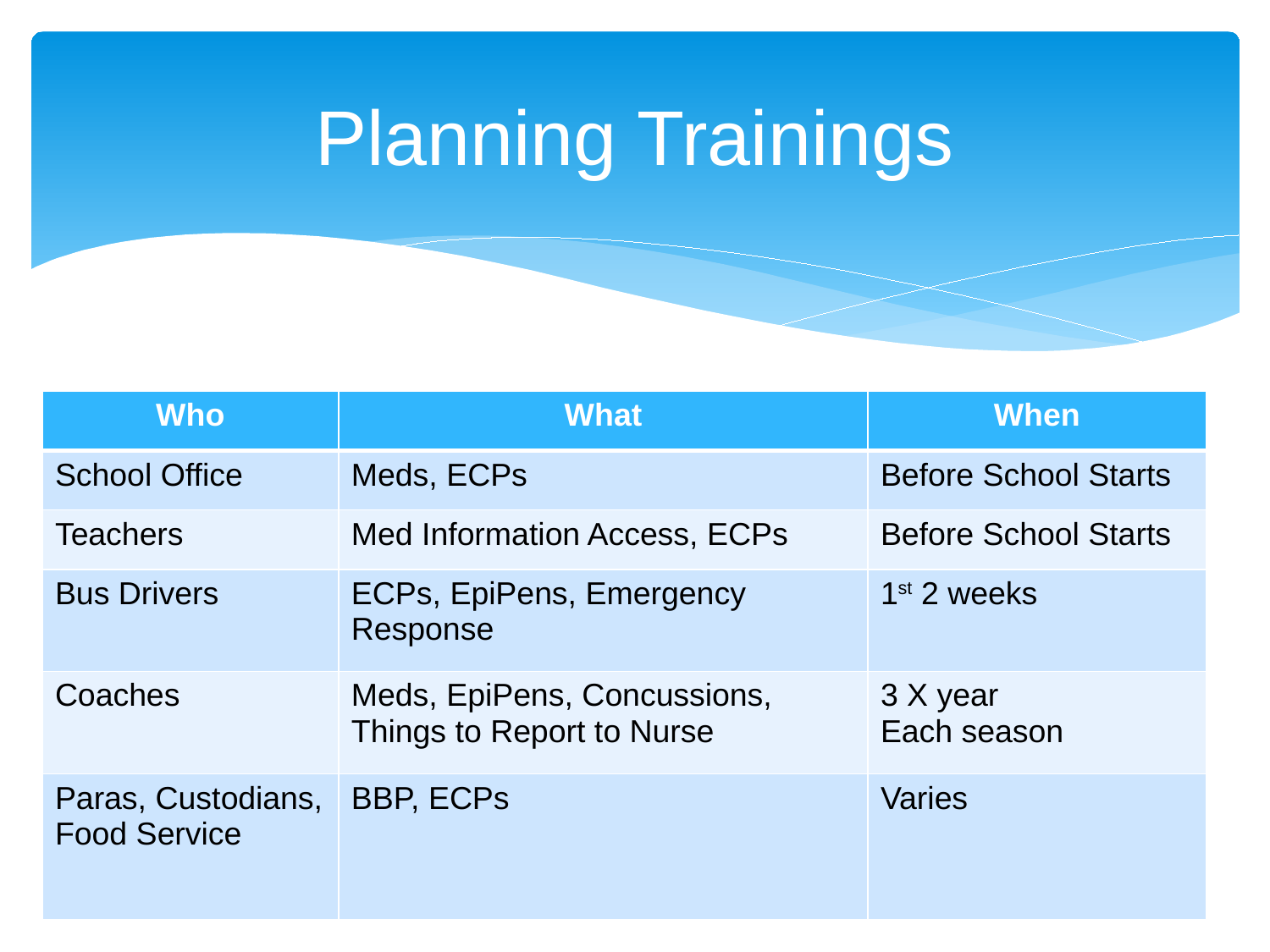

# Planning Trainings
| Who | What | When |
| --- | --- | --- |
| School Office | Meds, ECPs | Before School Starts |
| Teachers | Med Information Access, ECPs | Before School Starts |
| Bus Drivers | ECPs, EpiPens, Emergency Response | 1st 2 weeks |
| Coaches | Meds, EpiPens, Concussions, Things to Report to Nurse | 3 X year Each season |
| Paras, Custodians, Food Service | BBP, ECPs | Varies |